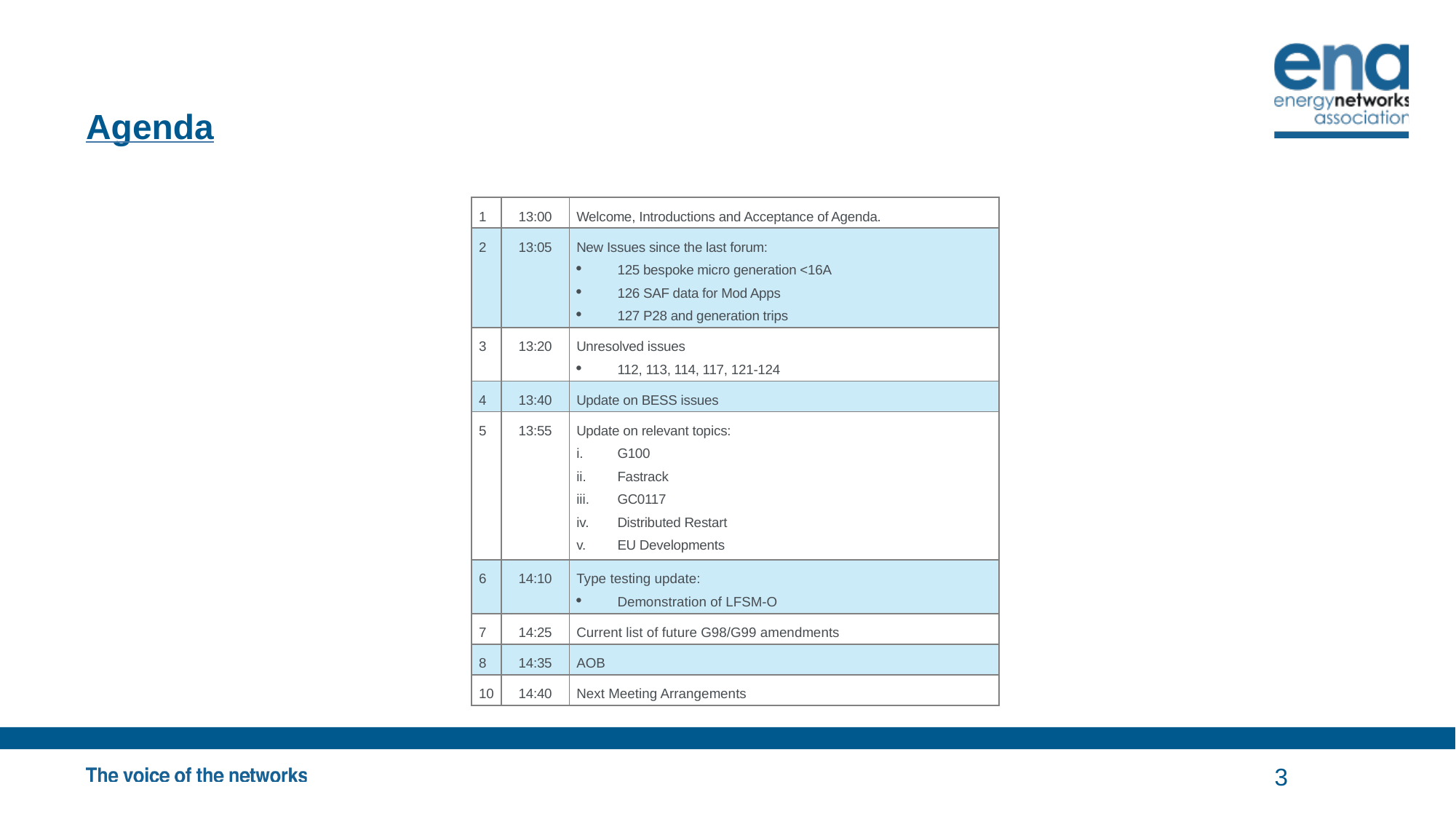

# Agenda
| 1 | 13:00 | Welcome, Introductions and Acceptance of Agenda. |
| --- | --- | --- |
| 2 | 13:05 | New Issues since the last forum: 125 bespoke micro generation <16A 126 SAF data for Mod Apps 127 P28 and generation trips |
| 3 | 13:20 | Unresolved issues 112, 113, 114, 117, 121-124 |
| 4 | 13:40 | Update on BESS issues |
| 5 | 13:55 | Update on relevant topics: G100 Fastrack GC0117 Distributed Restart EU Developments |
| 6 | 14:10 | Type testing update: Demonstration of LFSM-O |
| 7 | 14:25 | Current list of future G98/G99 amendments |
| 8 | 14:35 | AOB |
| 10 | 14:40 | Next Meeting Arrangements |
3